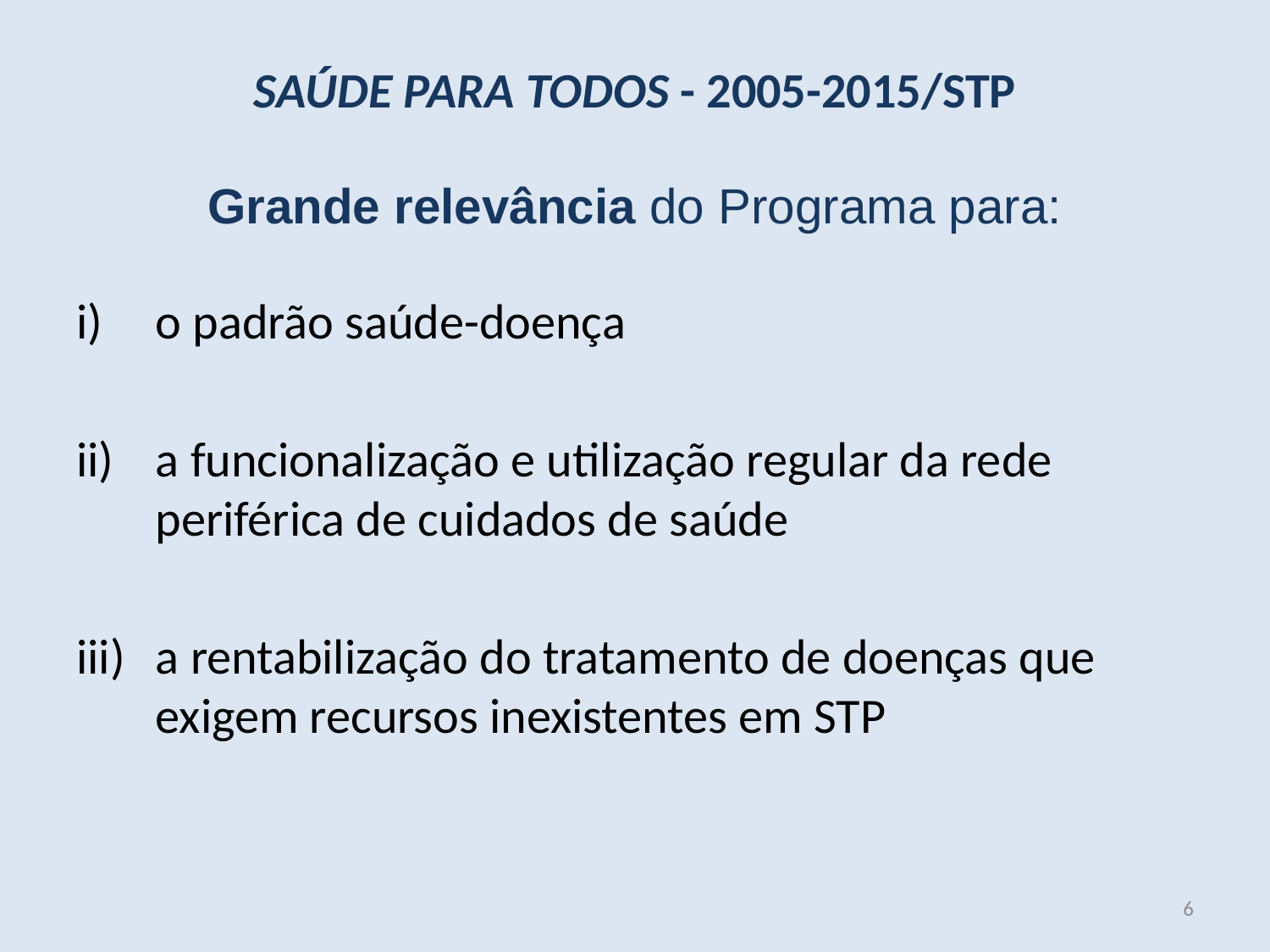

SAÚDE PARA TODOS - 2005-2015/STP
Grande relevância do Programa para:
o padrão saúde-doença

a funcionalização e utilização regular da rede periférica de cuidados de saúde

a rentabilização do tratamento de doenças que exigem recursos inexistentes em STP
6